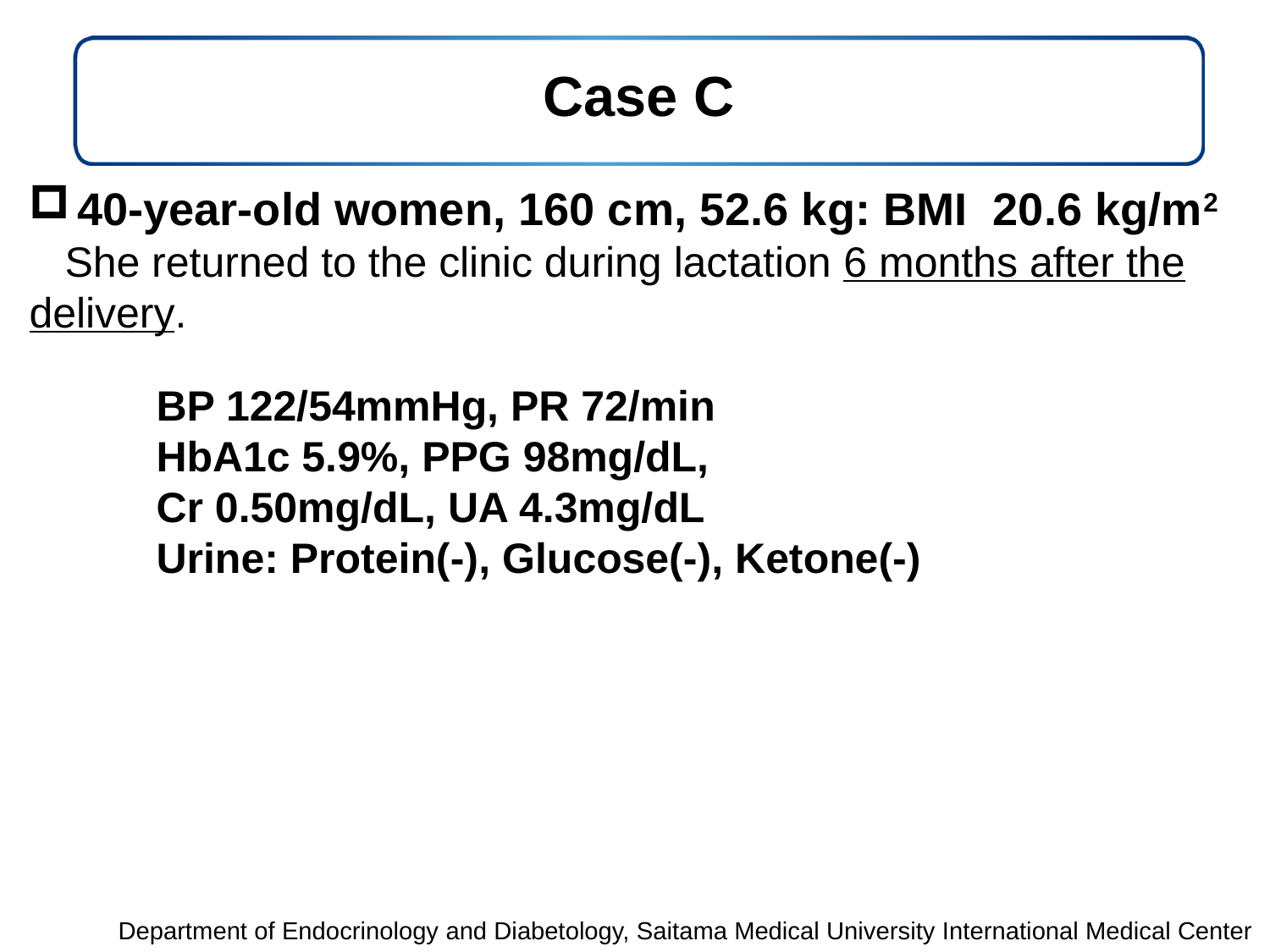

# Case C
40-year-old women, 160 cm, 52.6 kg: BMI  20.6 kg/m2
   She returned to the clinic during lactation 6 months after the delivery.

	BP 122/54mmHg, PR 72/min
	HbA1c 5.9%, PPG 98mg/dL,
	Cr 0.50mg/dL, UA 4.3mg/dL
	Urine: Protein(-), Glucose(-), Ketone(-)

Department of Endocrinology and Diabetology, Saitama Medical University International Medical Center